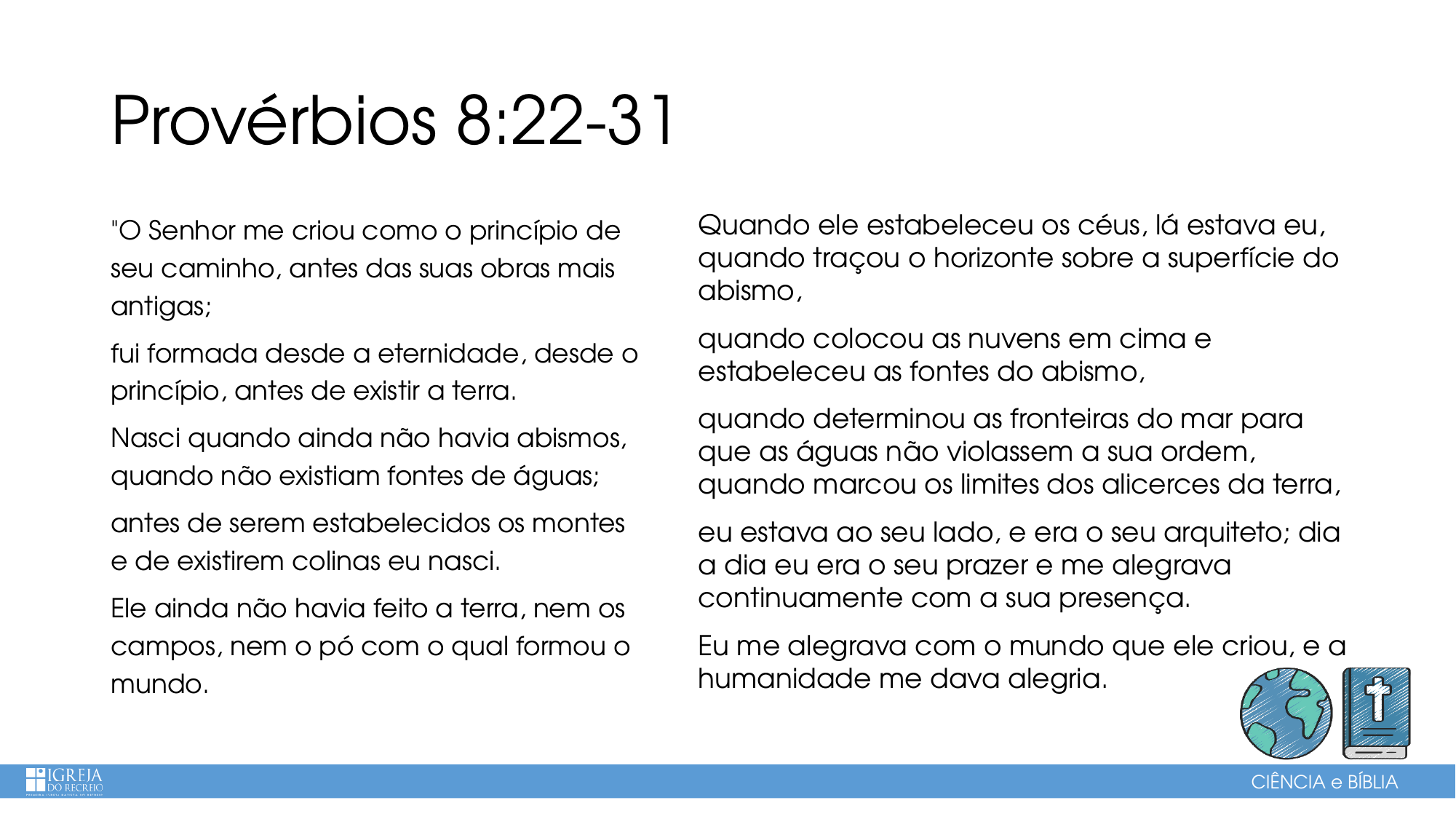

# Provérbios 8:22-31
"O Senhor me criou como o princípio de seu caminho, antes das suas obras mais antigas;
fui formada desde a eternidade, desde o princípio, antes de existir a terra.
Nasci quando ainda não havia abismos, quando não existiam fontes de águas;
antes de serem estabelecidos os montes e de existirem colinas eu nasci.
Ele ainda não havia feito a terra, nem os campos, nem o pó com o qual formou o mundo.
Quando ele estabeleceu os céus, lá estava eu, quando traçou o horizonte sobre a superfície do abismo,
quando colocou as nuvens em cima e estabeleceu as fontes do abismo,
quando determinou as fronteiras do mar para que as águas não violassem a sua ordem, quando marcou os limites dos alicerces da terra,
eu estava ao seu lado, e era o seu arquiteto; dia a dia eu era o seu prazer e me alegrava continuamente com a sua presença.
Eu me alegrava com o mundo que ele criou, e a humanidade me dava alegria.